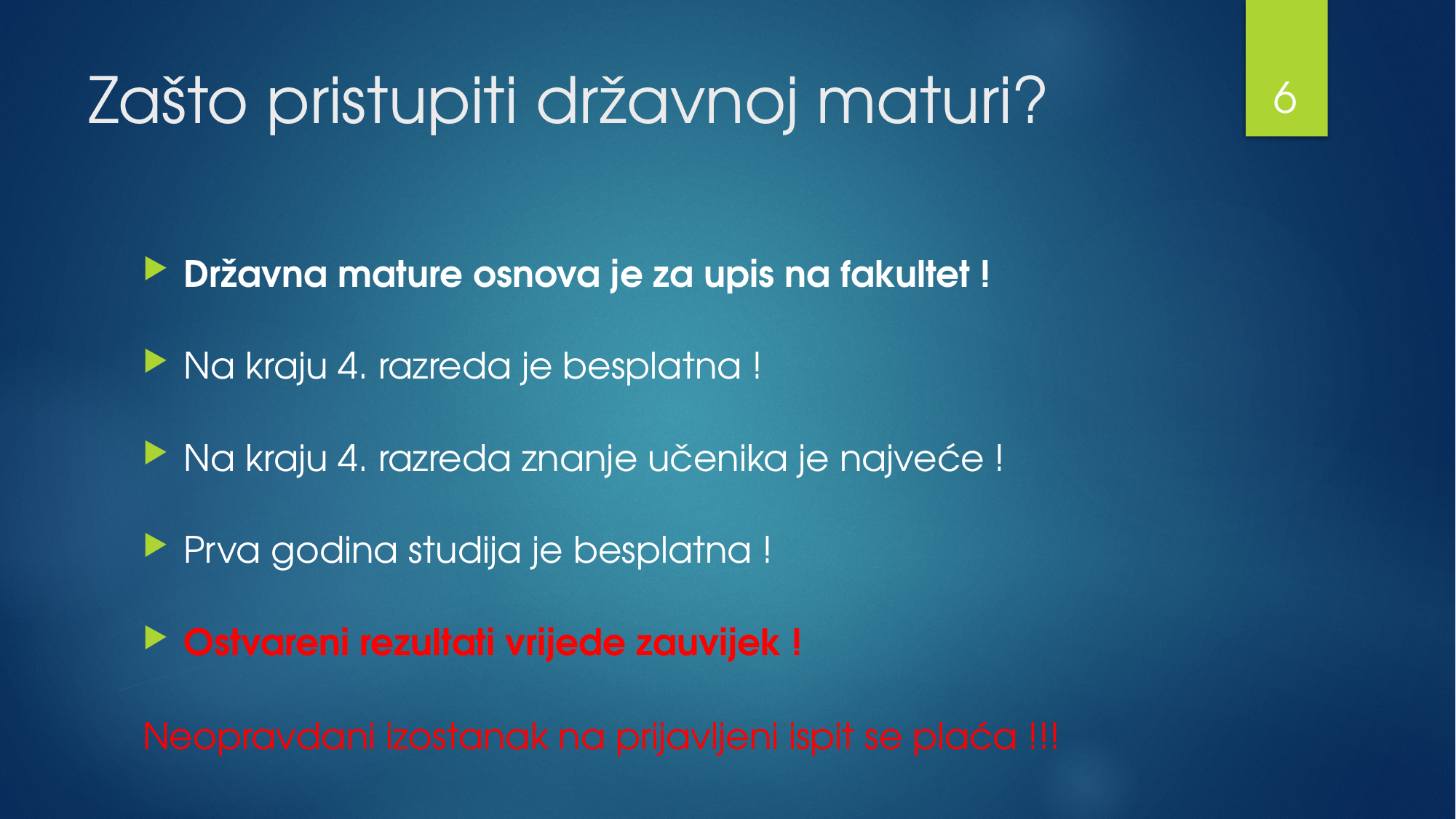

6
# Zašto pristupiti državnoj maturi?
Državna mature osnova je za upis na fakultet !

Na kraju 4. razreda je besplatna !

Na kraju 4. razreda znanje učenika je najveće !

Prva godina studija je besplatna !

Ostvareni rezultati vrijede zauvijek !

Neopravdani izostanak na prijavljeni ispit se plaća !!!